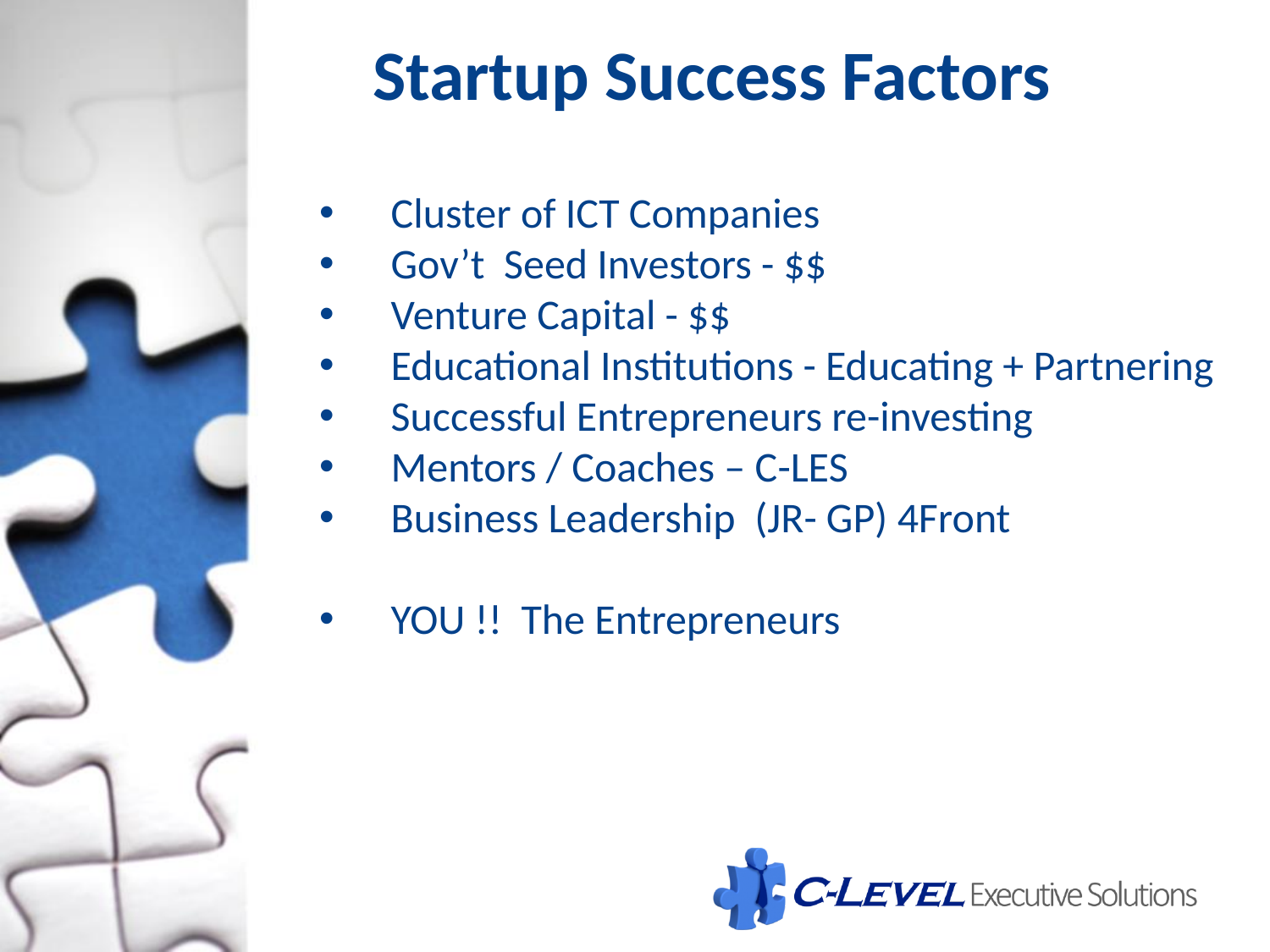

Startup Success Factors
Cluster of ICT Companies
Gov’t  Seed Investors - $$
Venture Capital - $$
Educational Institutions - Educating + Partnering
Successful Entrepreneurs re-investing
Mentors / Coaches – C-LES
Business Leadership  (JR- GP) 4Front

YOU !!  The Entrepreneurs